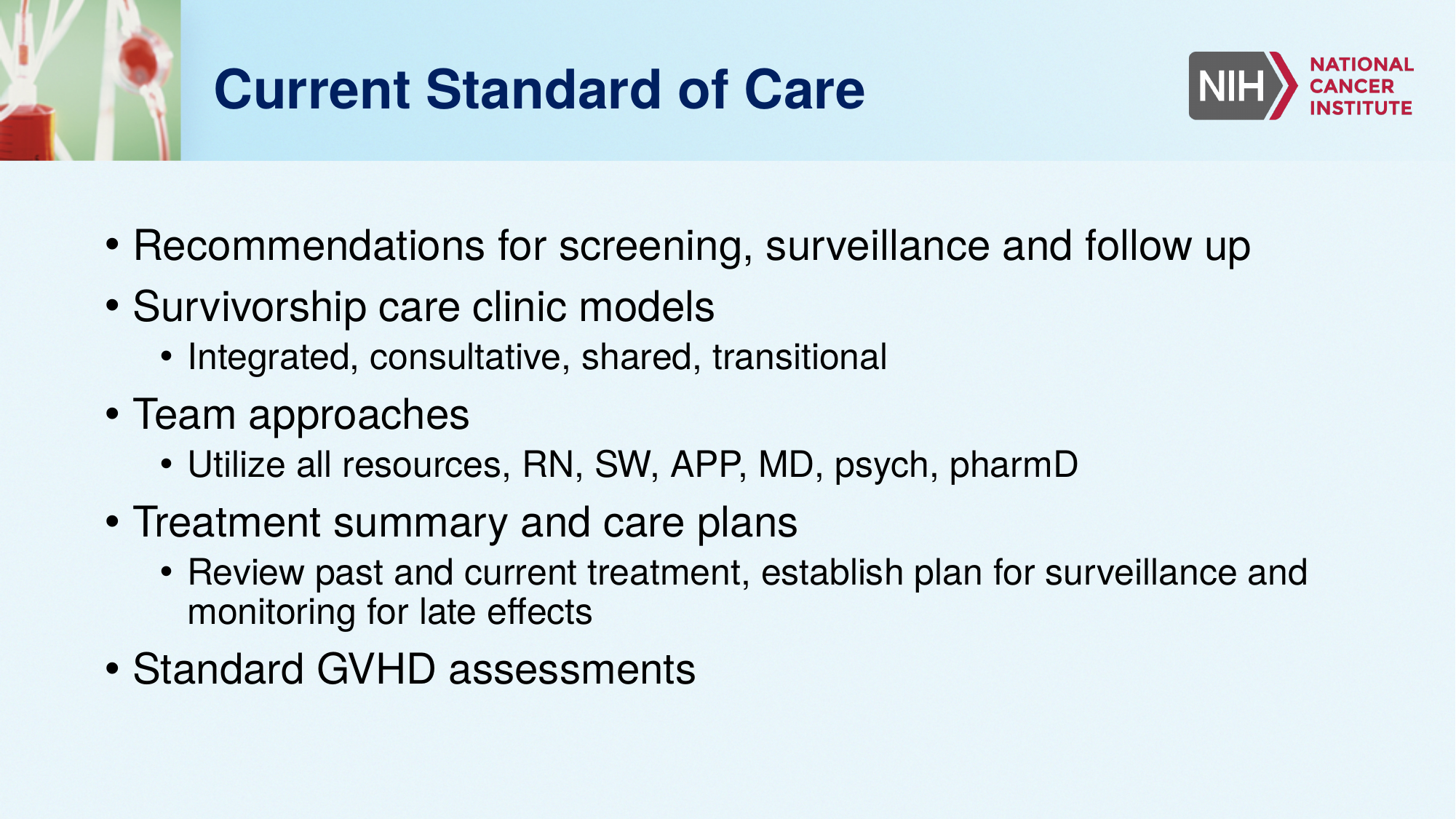

# Current Standard of Care
Recommendations for screening, surveillance and follow up
Survivorship care clinic models
Integrated, consultative, shared, transitional
Team approaches
Utilize all resources, RN, SW, APP, MD, psych, pharmD
Treatment summary and care plans
Review past and current treatment, establish plan for surveillance and monitoring for late effects
Standard GVHD assessments